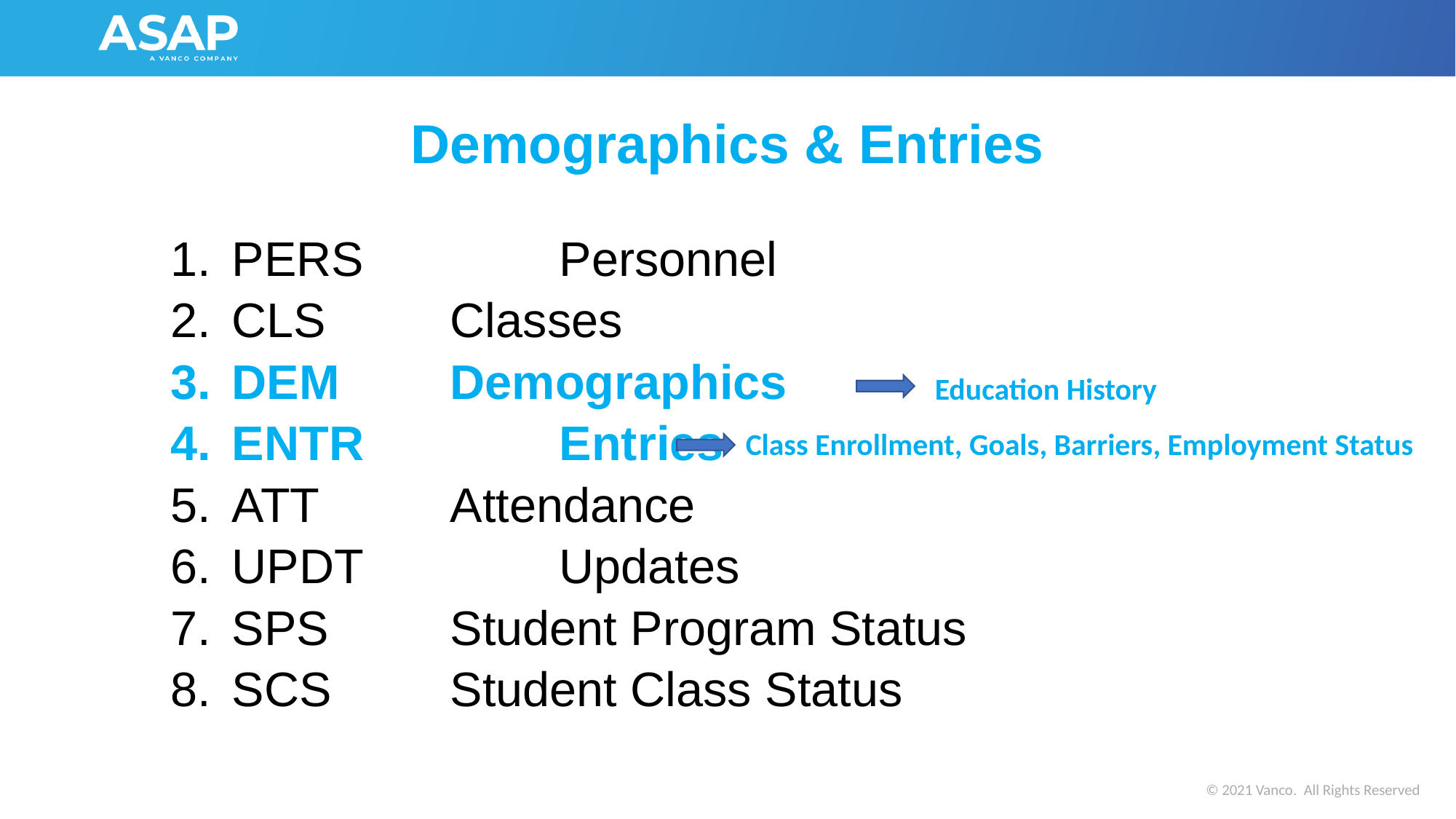

# Demographics & Entries
PERS		Personnel
CLS		Classes
DEM		Demographics
ENTR		Entries
ATT		Attendance
UPDT		Updates
SPS		Student Program Status
SCS		Student Class Status

Education History

Class Enrollment, Goals, Barriers, Employment Status